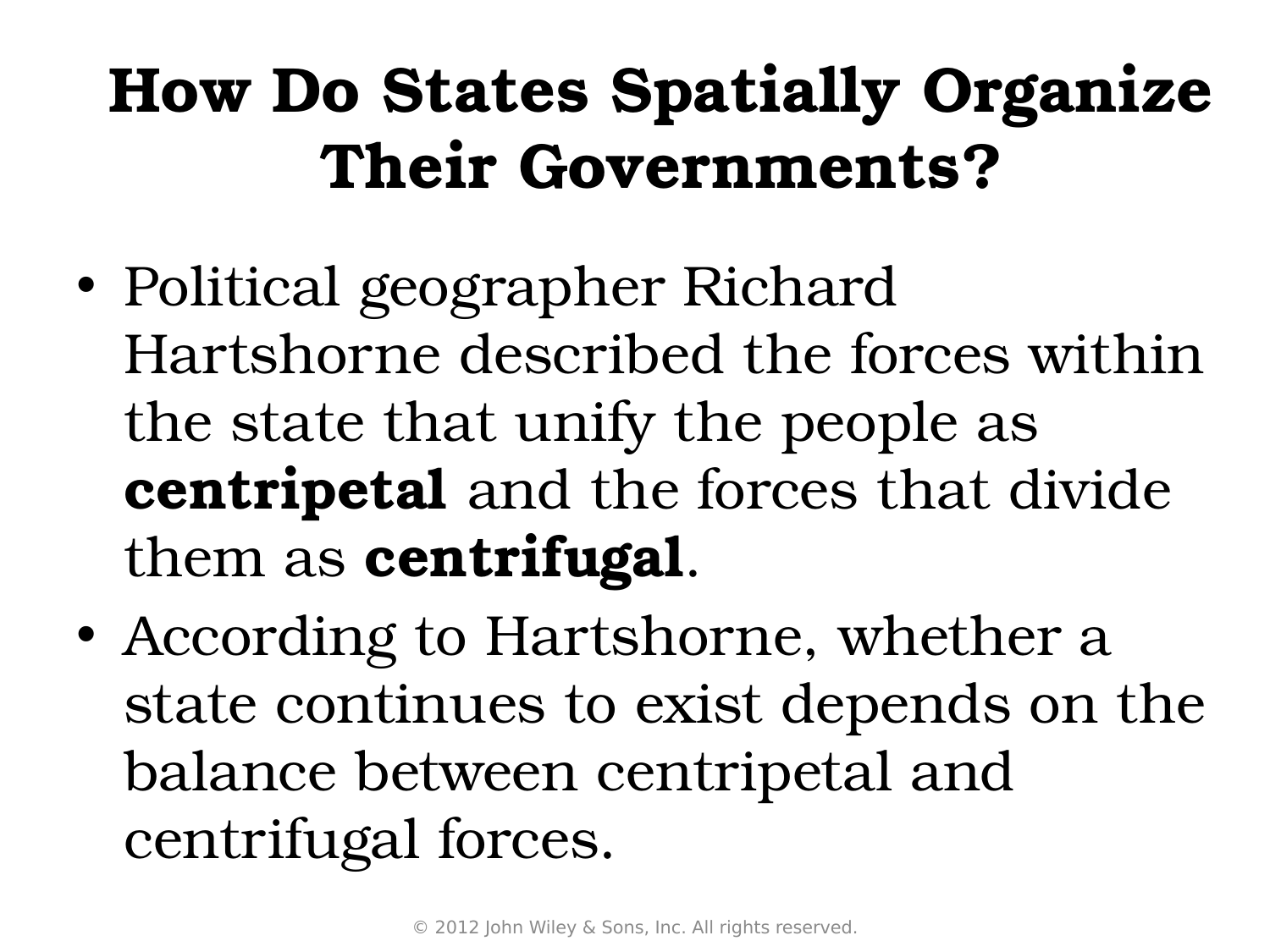

How Do States Spatially Organize Their Governments?
Political geographer Richard Hartshorne described the forces within the state that unify the people as centripetal and the forces that divide them as centrifugal.
According to Hartshorne, whether a state continues to exist depends on the balance between centripetal and centrifugal forces.

© 2012 John Wiley & Sons, Inc. All rights reserved.